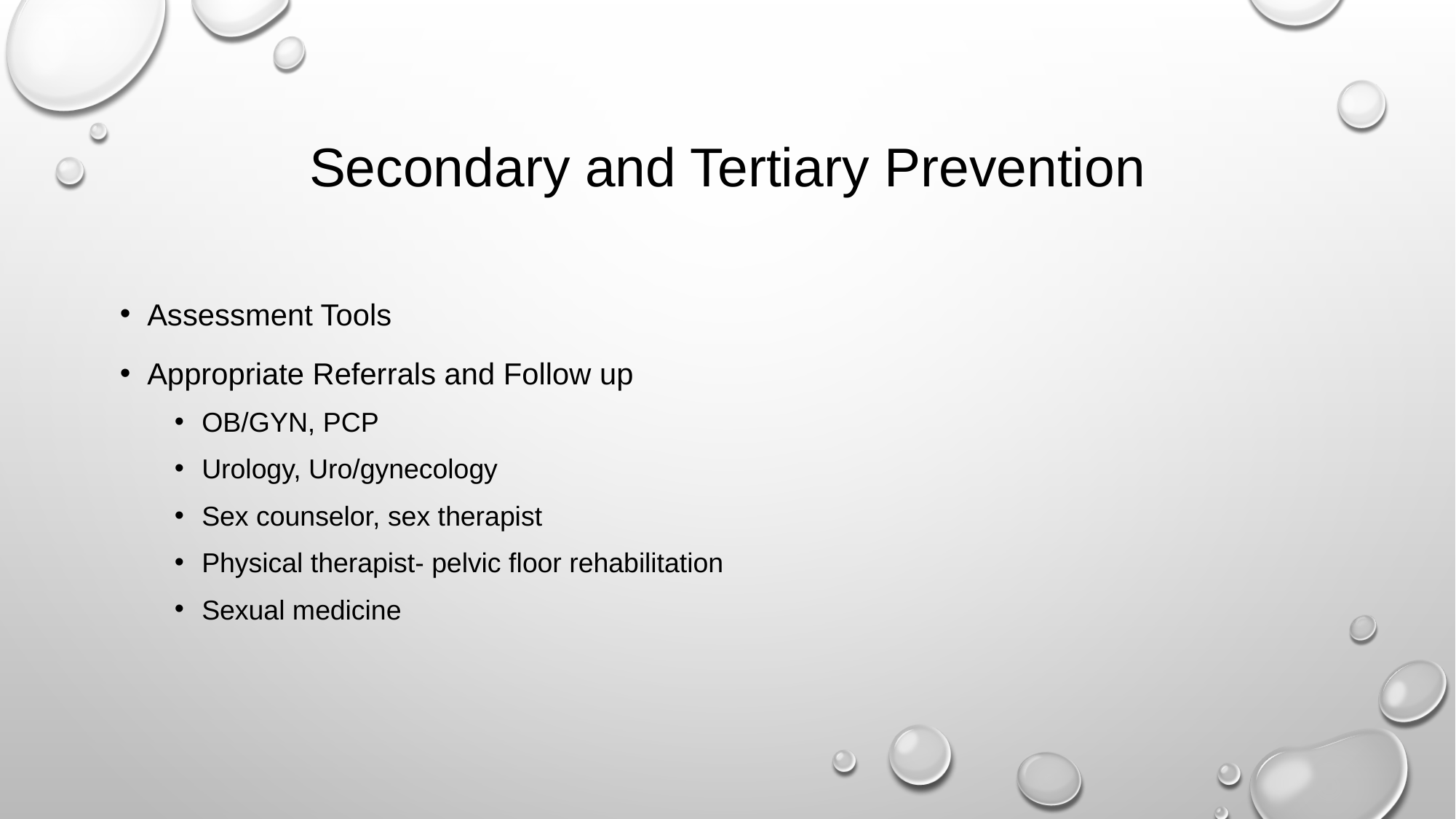

# Secondary and Tertiary Prevention
Assessment Tools
Appropriate Referrals and Follow up
OB/GYN, PCP
Urology, Uro/gynecology
Sex counselor, sex therapist
Physical therapist- pelvic floor rehabilitation
Sexual medicine